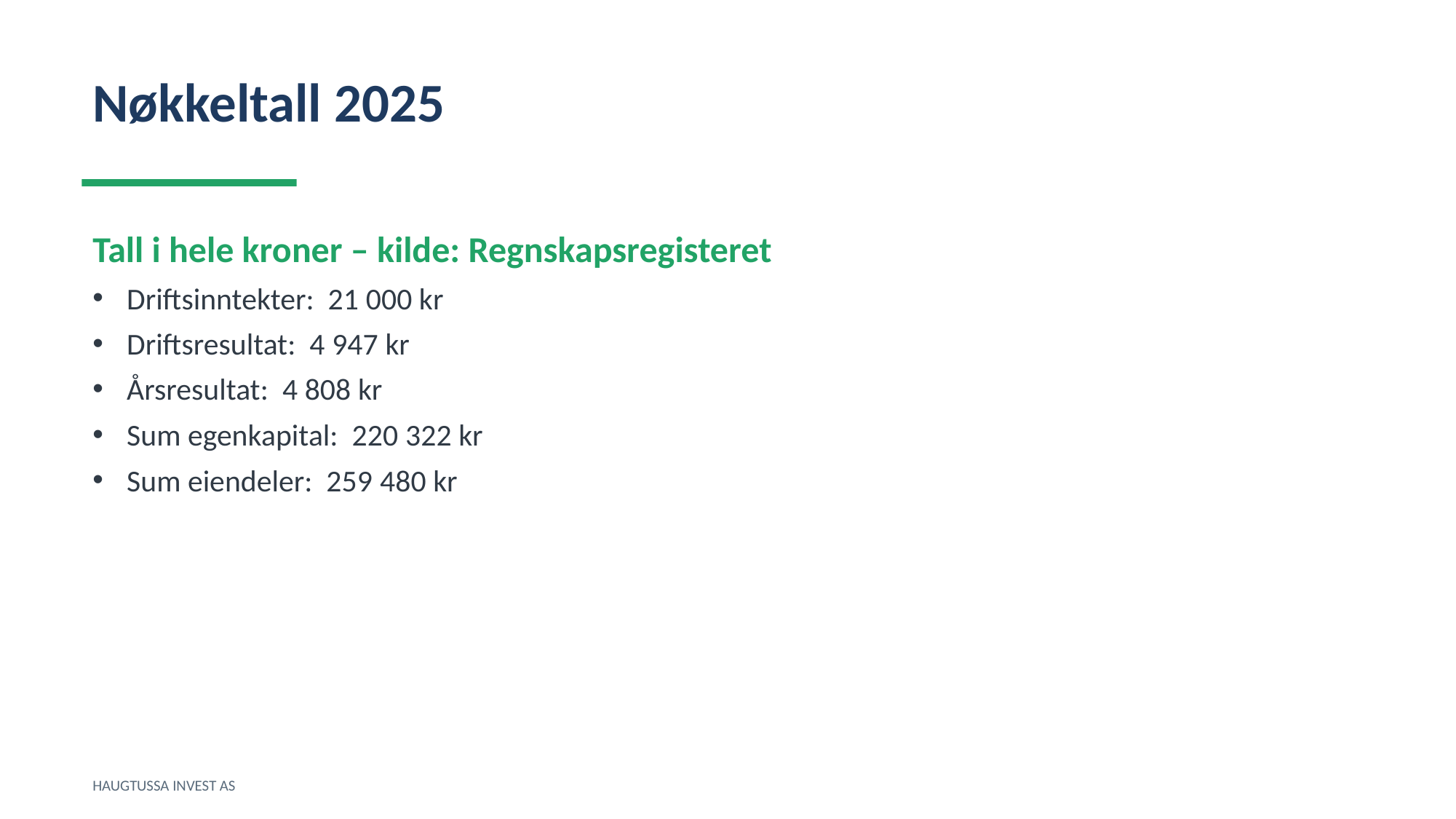

Nøkkeltall 2025

Tall i hele kroner – kilde: Regnskapsregisteret
Driftsinntekter:  21 000 kr
Driftsresultat:  4 947 kr
Årsresultat:  4 808 kr
Sum egenkapital:  220 322 kr
Sum eiendeler:  259 480 kr
HAUGTUSSA INVEST AS